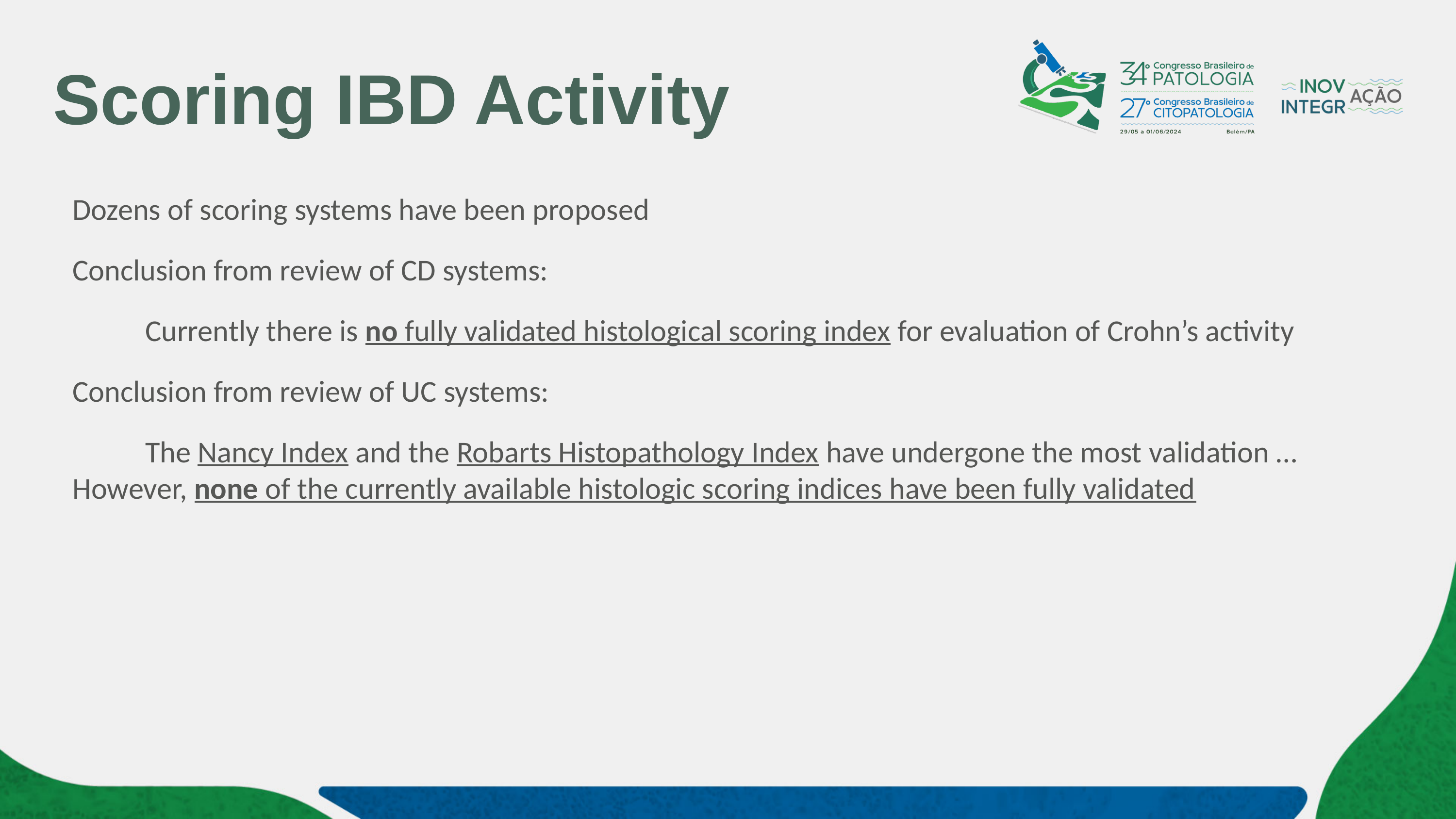

# Scoring IBD Activity
Dozens of scoring systems have been proposed
Conclusion from review of CD systems:
	Currently there is no fully validated histological scoring index for evaluation of Crohn’s activity
Conclusion from review of UC systems:
	The Nancy Index and the Robarts Histopathology Index have undergone the most validation … 	However, none of the currently available histologic scoring indices have been fully validated